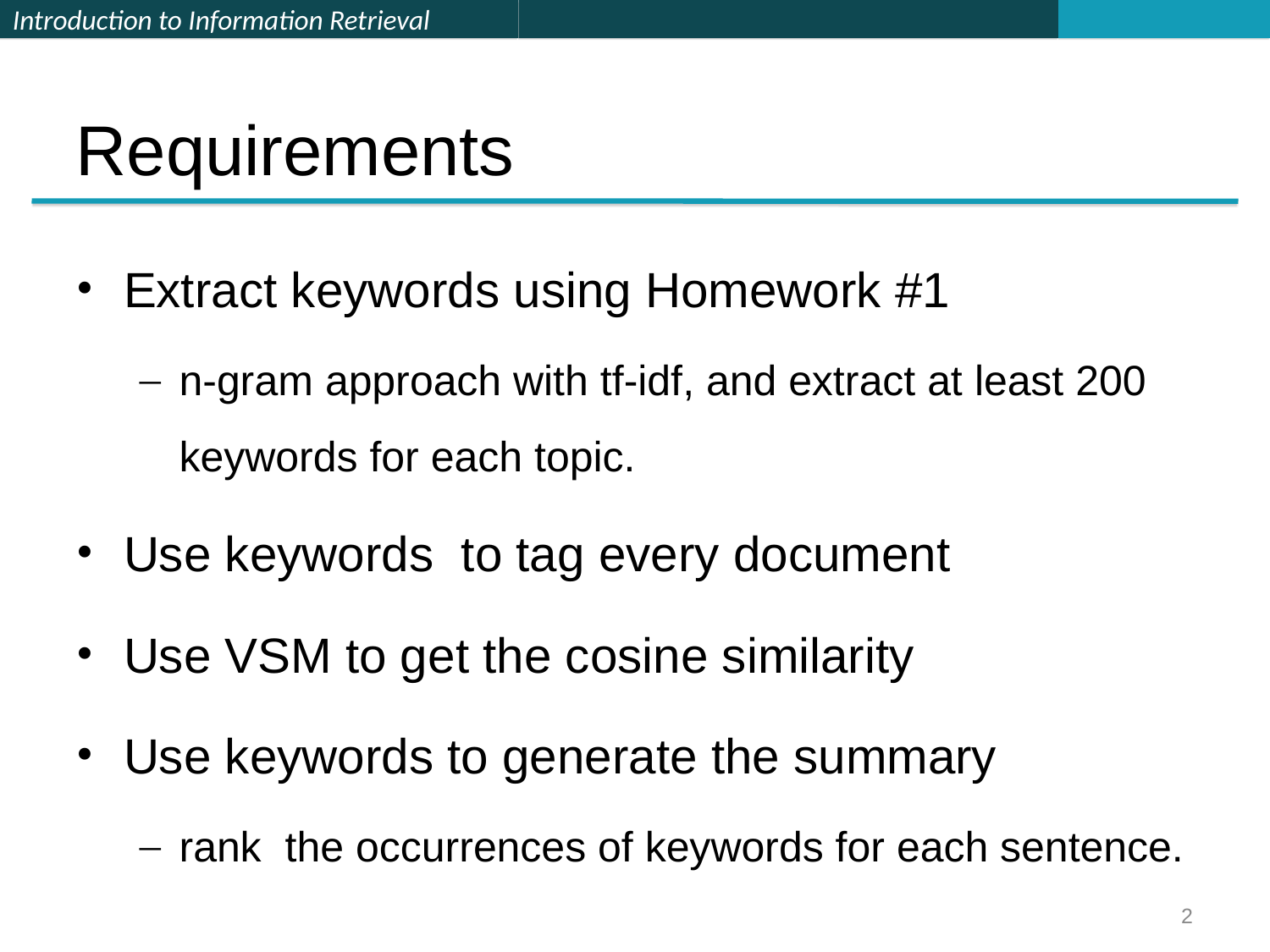

# Requirements
Extract keywords using Homework #1
n-gram approach with tf-idf, and extract at least 200 keywords for each topic.
Use keywords  to tag every document
Use VSM to get the cosine similarity
Use keywords to generate the summary
rank  the occurrences of keywords for each sentence.
2